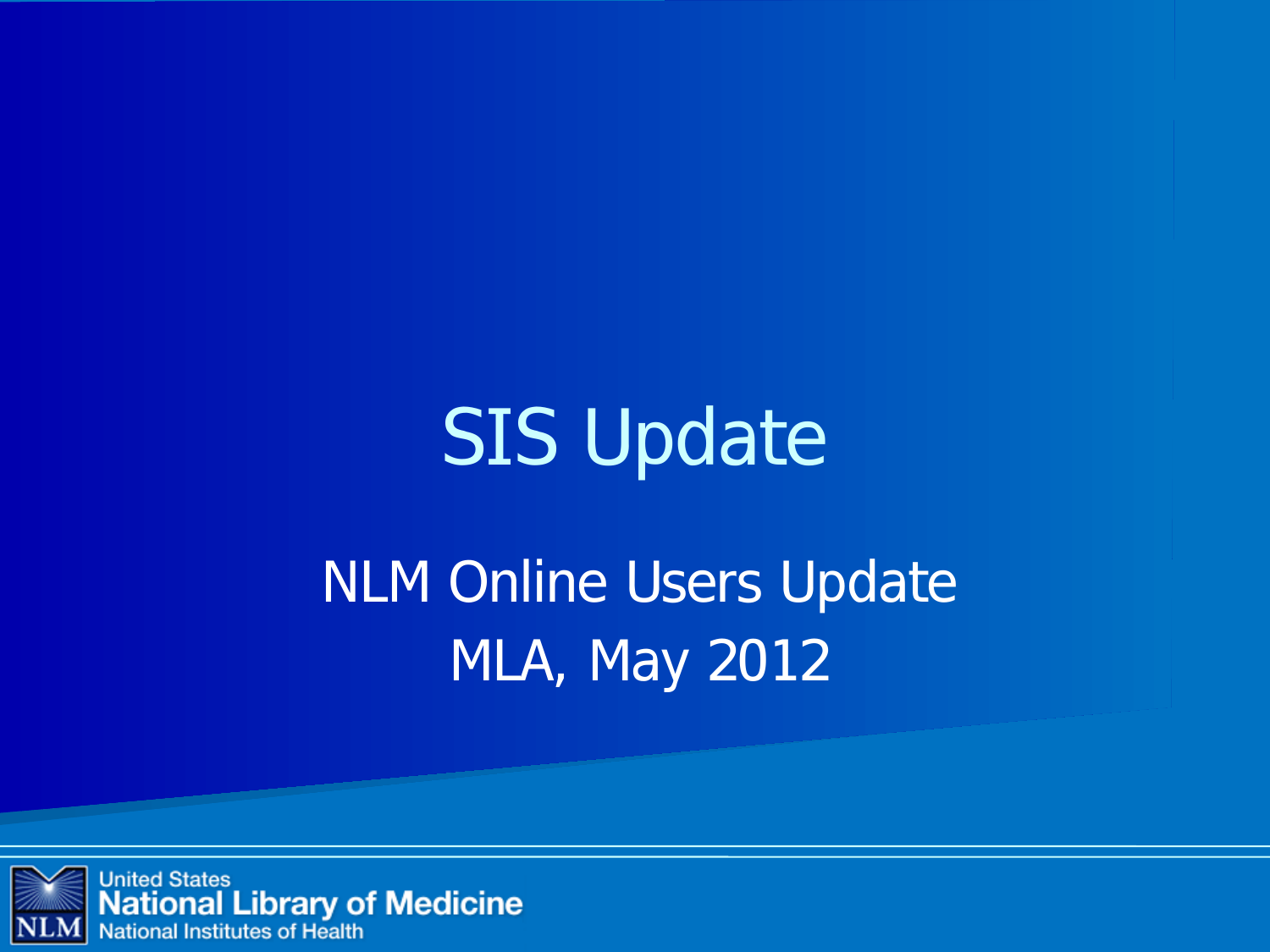

# SIS Update
NLM Online Users Update
MLA, May 2012